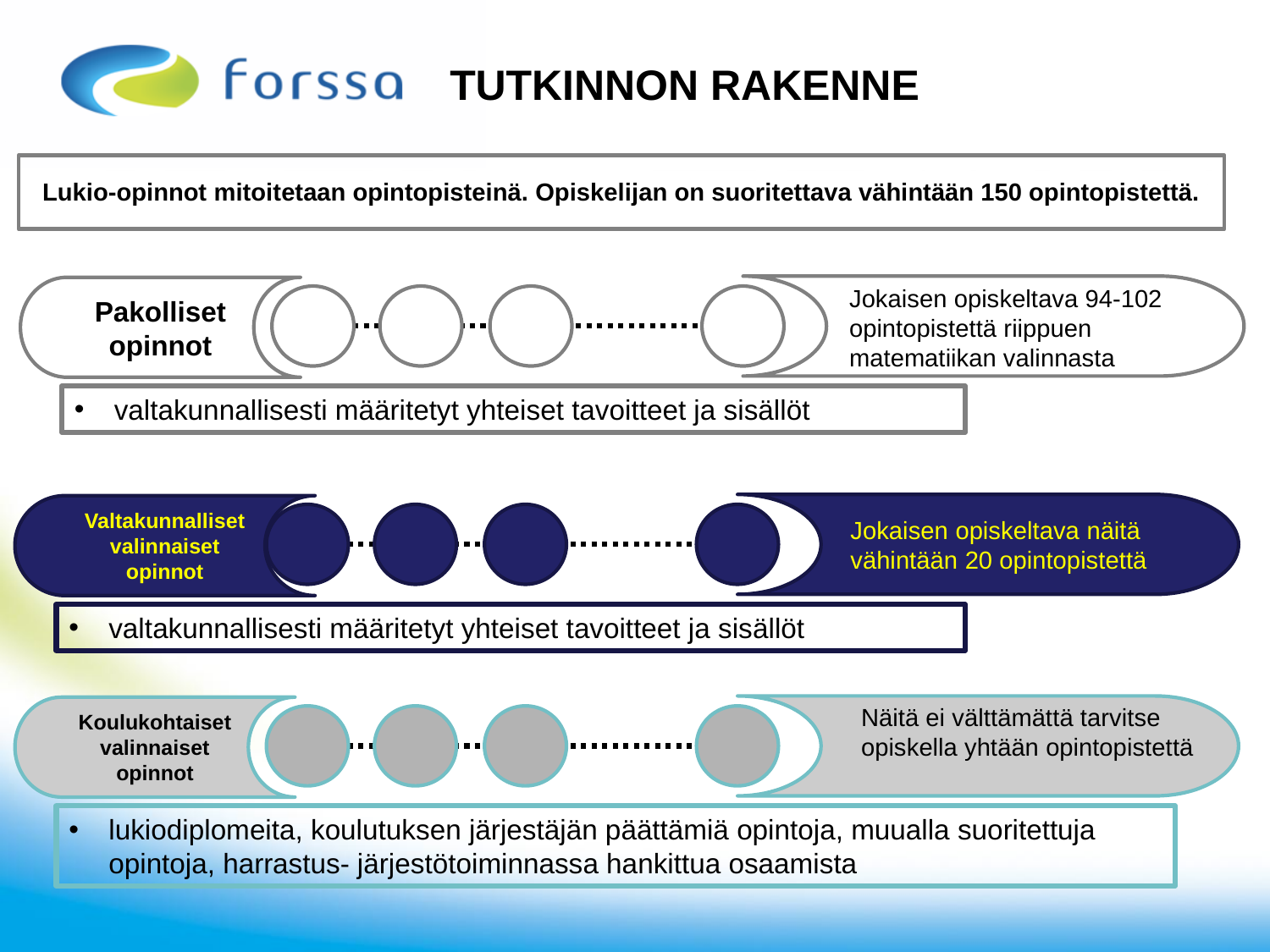

# TUTKINNON RAKENNE

Lukio-opinnot mitoitetaan opintopisteinä. Opiskelijan on suoritettava vähintään 150 opintopistettä.

Jokaisen opiskeltava 94-102 opintopistettä riippuen matematiikan valinnasta
Pakolliset opinnot

valtakunnallisesti määritetyt yhteiset tavoitteet ja sisällöt

Valtakunnalliset valinnaiset opinnot

Jokaisen opiskeltava näitä vähintään 20 opintopistettä
valtakunnallisesti määritetyt yhteiset tavoitteet ja sisällöt

Näitä ei välttämättä tarvitse opiskella yhtään opintopistettä
Koulukohtaiset valinnaiset opinnot

lukiodiplomeita, koulutuksen järjestäjän päättämiä opintoja, muualla suoritettuja opintoja, harrastus- järjestötoiminnassa hankittua osaamista